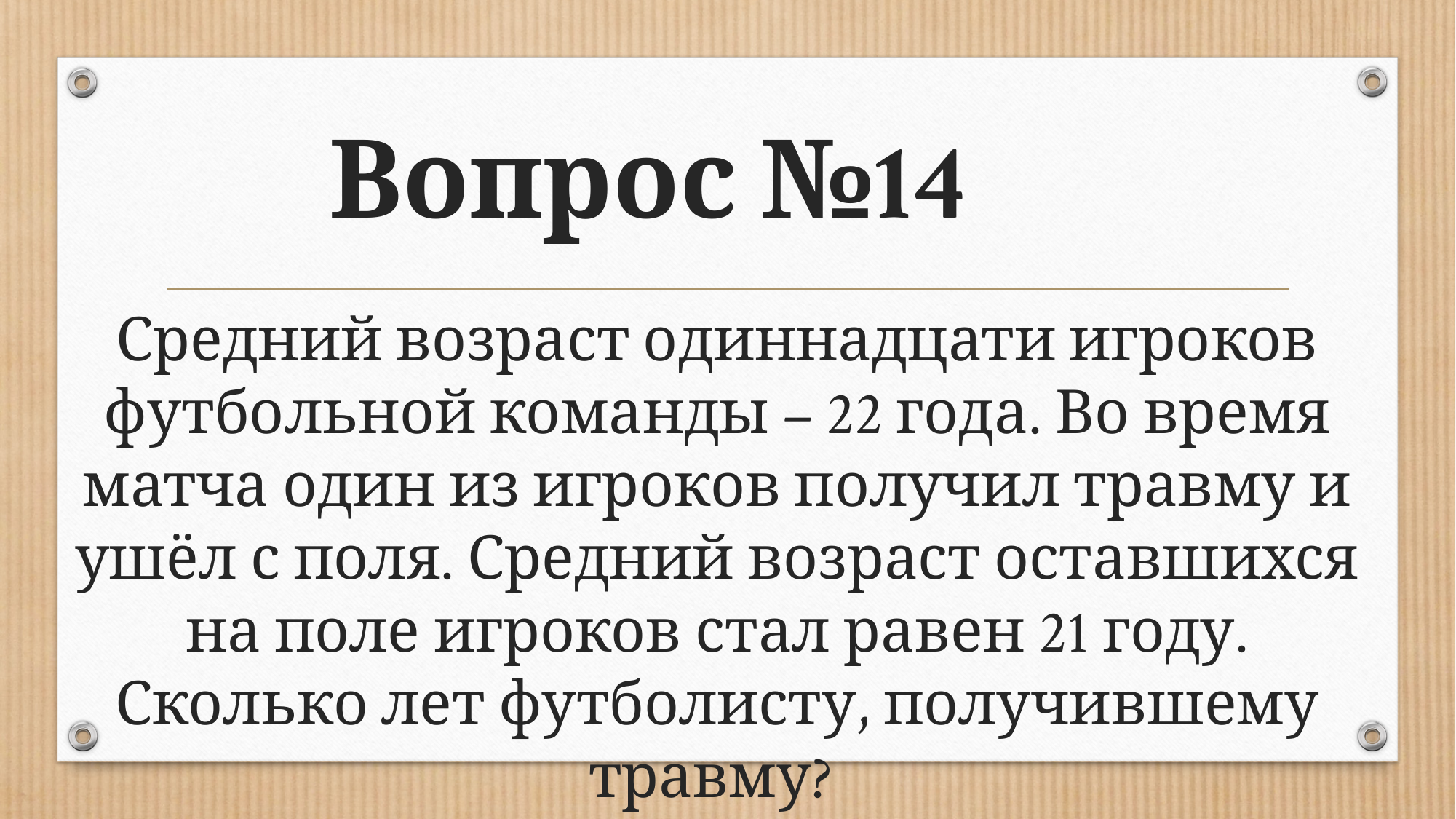

# Вопрос №14
Средний возраст одиннадцати игроков футбольной команды – 22 года. Во время матча один из игроков получил травму и ушёл с поля. Средний возраст оставшихся на поле игроков стал равен 21 году. Сколько лет футболисту, получившему травму?